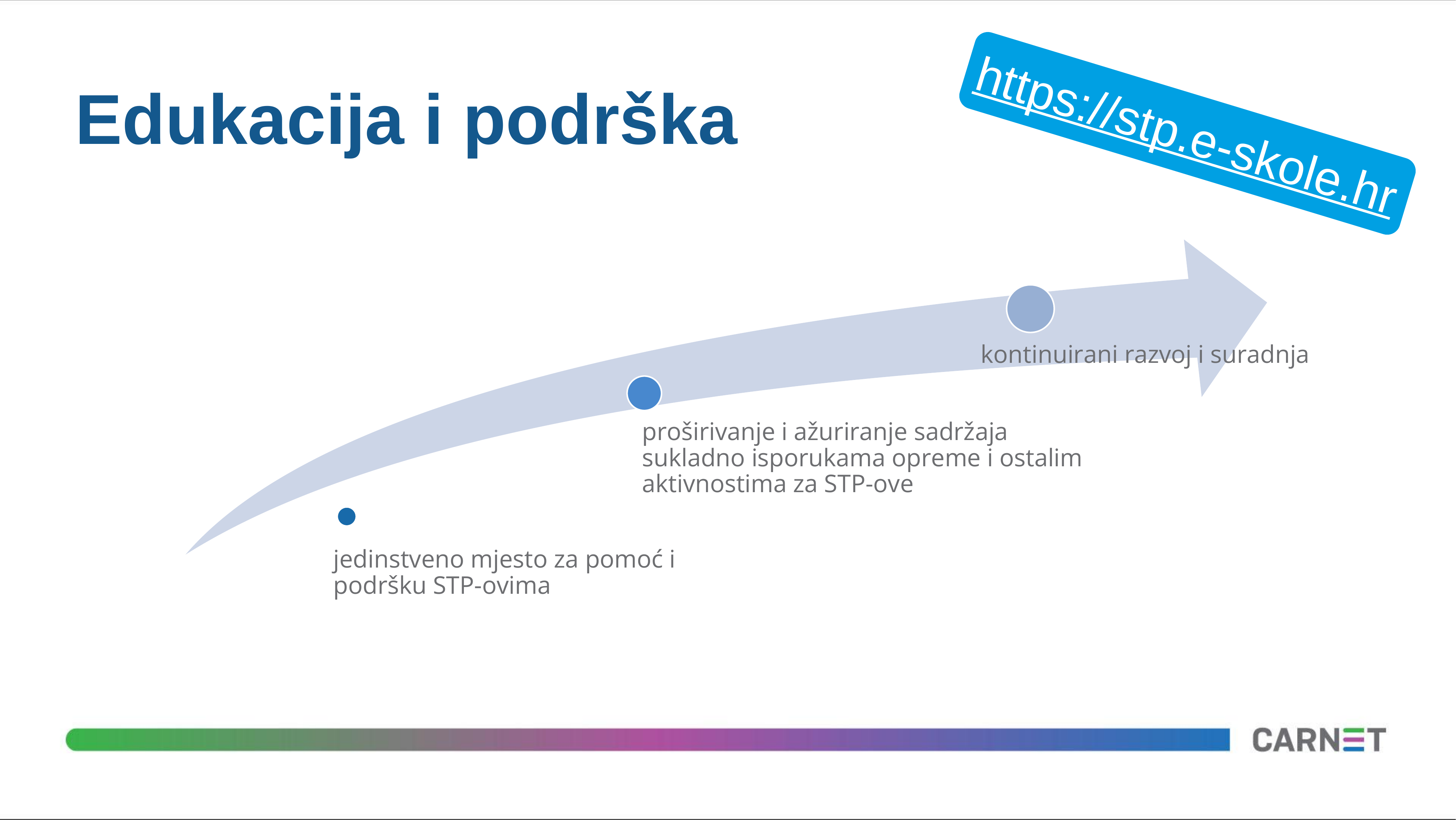

Edukacija i podrška
https://stp.e-skole.hr
jedinstveno mjesto za pomoć i podršku STP-ovima​
proširivanje i ažuriranje sadržaja sukladno isporukama opreme i ostalim aktivnostima za STP-ove​
kontinuirani razvoj i suradnja​